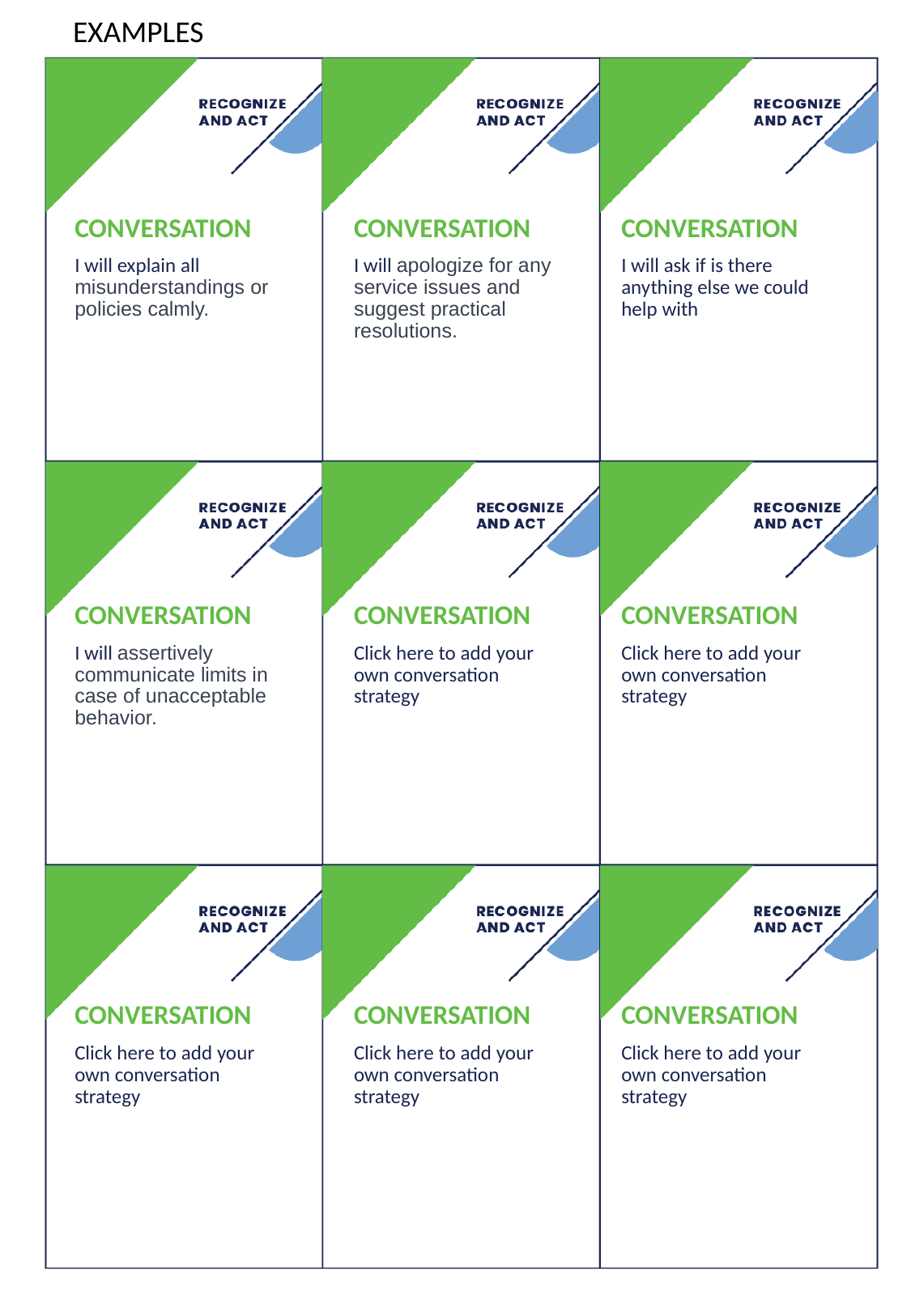

EXAMPLES
CONVERSATION
CONVERSATION
CONVERSATION
I will explain all misunderstandings or policies calmly.
I will apologize for any service issues and suggest practical resolutions.
I will ask if is there anything else we could help with
CONVERSATION
CONVERSATION
CONVERSATION
I will assertively communicate limits in case of unacceptable behavior.
Click here to add your own conversation strategy
Click here to add your own conversation strategy
CONVERSATION
CONVERSATION
CONVERSATION
Click here to add your own conversation strategy
Click here to add your own conversation strategy
Click here to add your own conversation strategy